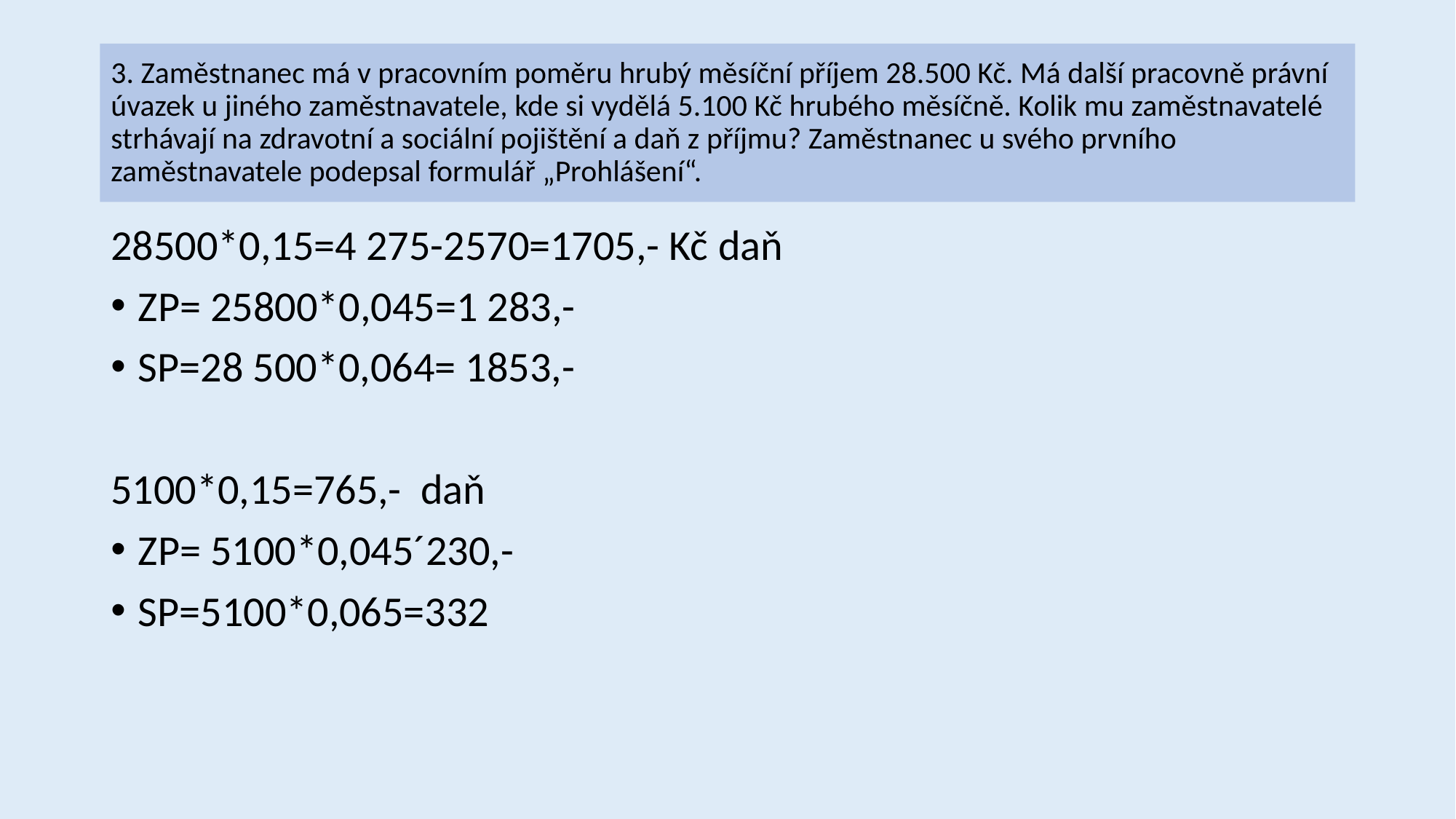

# 3. Zaměstnanec má v pracovním poměru hrubý měsíční příjem 28.500 Kč. Má další pracovně právní úvazek u jiného zaměstnavatele, kde si vydělá 5.100 Kč hrubého měsíčně. Kolik mu zaměstnavatelé strhávají na zdravotní a sociální pojištění a daň z příjmu? Zaměstnanec u svého prvního zaměstnavatele podepsal formulář „Prohlášení“.
28500*0,15=4 275-2570=1705,- Kč daň
ZP= 25800*0,045=1 283,-
SP=28 500*0,064= 1853,-

5100*0,15=765,-  daň
ZP= 5100*0,045´230,-
SP=5100*0,065=332